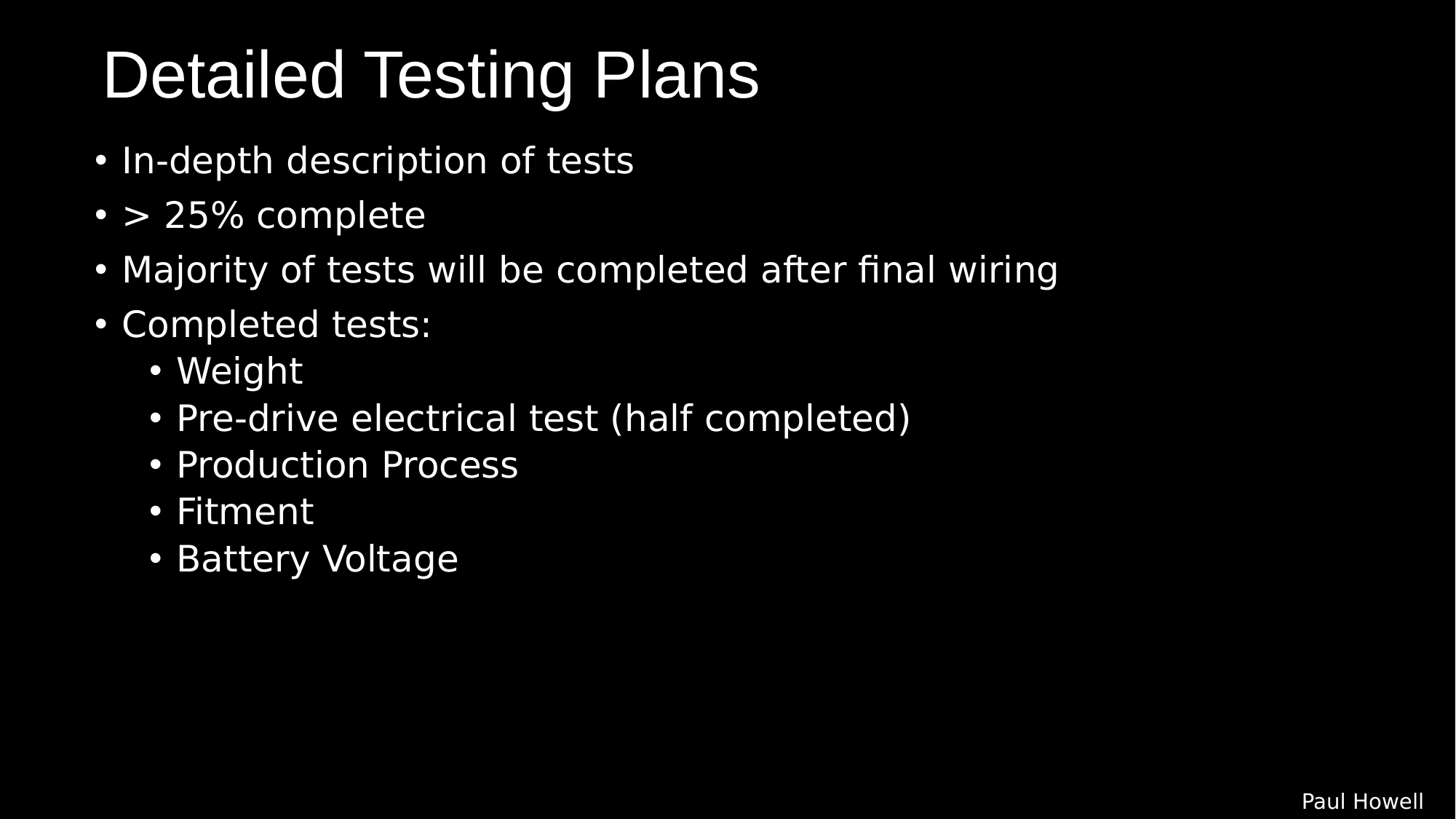

Detailed Testing Plans
In-depth description of tests
> 25% complete
Majority of tests will be completed after final wiring
Completed tests:
Weight
Pre-drive electrical test (half completed)
Production Process
Fitment
Battery Voltage

Paul Howell